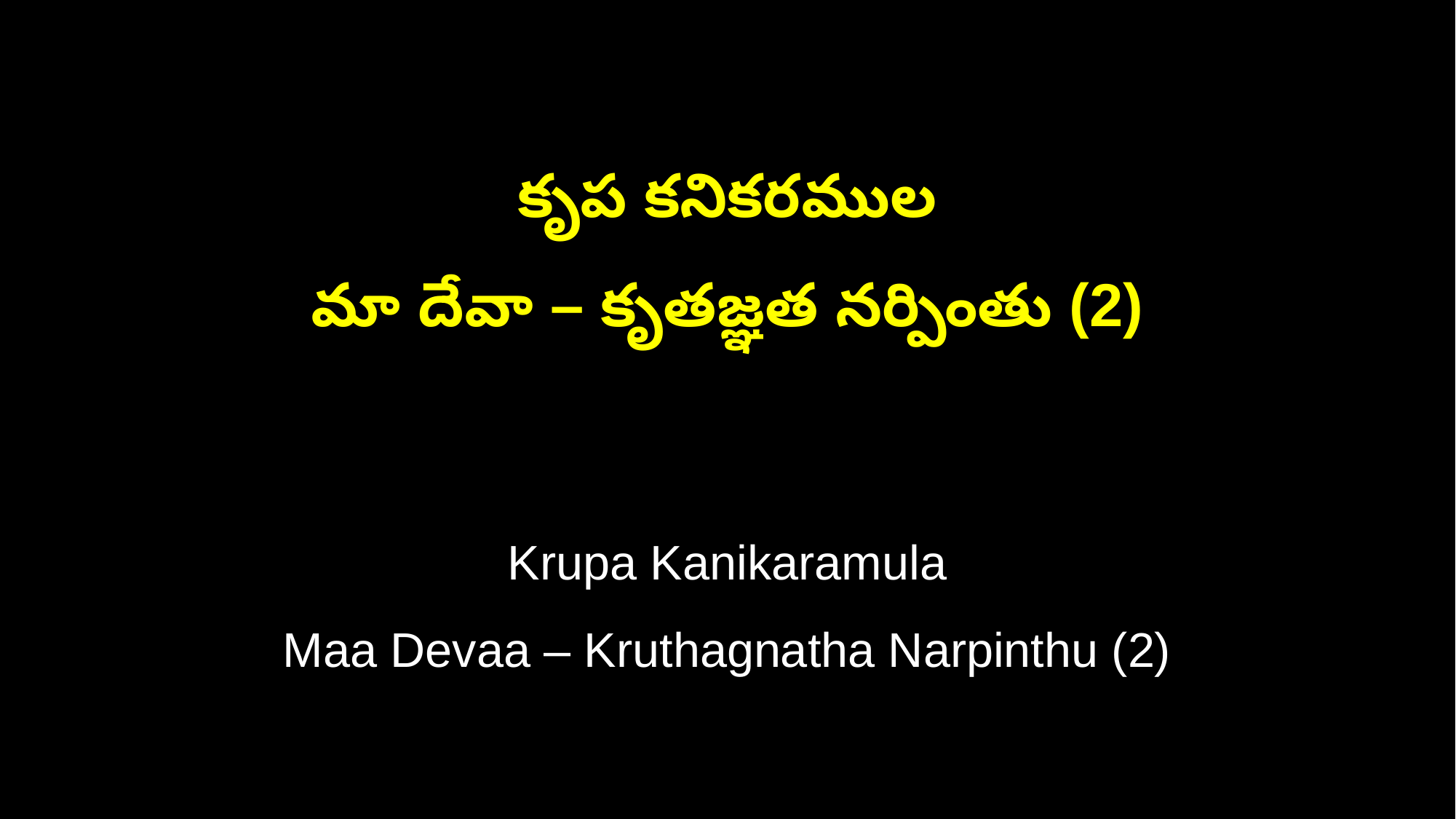

కృప కనికరముల
మా దేవా – కృతజ్ఞత నర్పింతు (2)
Krupa Kanikaramula
Maa Devaa – Kruthagnatha Narpinthu (2)